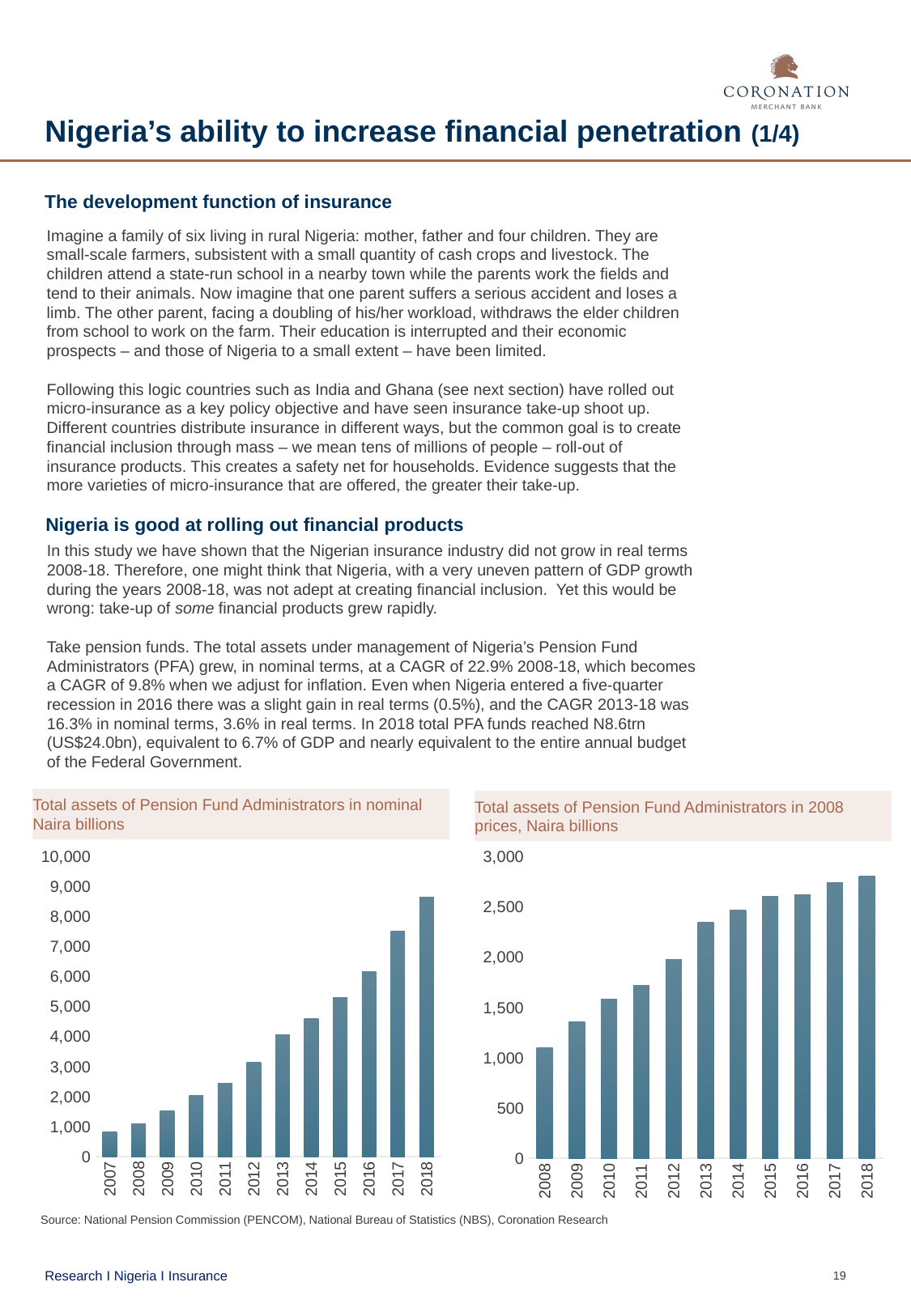

# Nigeria’s ability to increase financial penetration (1/4)
The development function of insurance
Imagine a family of six living in rural Nigeria: mother, father and four children. They are small-scale farmers, subsistent with a small quantity of cash crops and livestock. The children attend a state-run school in a nearby town while the parents work the fields and tend to their animals. Now imagine that one parent suffers a serious accident and loses a limb. The other parent, facing a doubling of his/her workload, withdraws the elder children from school to work on the farm. Their education is interrupted and their economic prospects – and those of Nigeria to a small extent – have been limited.

Following this logic countries such as India and Ghana (see next section) have rolled out micro-insurance as a key policy objective and have seen insurance take-up shoot up. Different countries distribute insurance in different ways, but the common goal is to create financial inclusion through mass – we mean tens of millions of people – roll-out of insurance products. This creates a safety net for households. Evidence suggests that the more varieties of micro-insurance that are offered, the greater their take-up.
Nigeria is good at rolling out financial products
In this study we have shown that the Nigerian insurance industry did not grow in real terms 2008-18. Therefore, one might think that Nigeria, with a very uneven pattern of GDP growth during the years 2008-18, was not adept at creating financial inclusion.  Yet this would be wrong: take-up of some financial products grew rapidly.

Take pension funds. The total assets under management of Nigeria’s Pension Fund Administrators (PFA) grew, in nominal terms, at a CAGR of 22.9% 2008-18, which becomes a CAGR of 9.8% when we adjust for inflation. Even when Nigeria entered a five-quarter recession in 2016 there was a slight gain in real terms (0.5%), and the CAGR 2013-18 was 16.3% in nominal terms, 3.6% in real terms. In 2018 total PFA funds reached N8.6trn (US$24.0bn), equivalent to 6.7% of GDP and nearly equivalent to the entire annual budget of the Federal Government.
Total assets of Pension Fund Administrators in nominal Naira billions
Total assets of Pension Fund Administrators in 2008 prices, Naira billions

### Chart

| Category |  |
|---|---|
| 2007 | 815.18 |
| 2008 | 1099.01 |
| 2009 | 1529.63 |
| 2010 | 2029.77 |
| 2011 | 2442.84 |
| 2012 | 3151.61 |
| 2013 | 4058.09 |
| 2014 | 4610.97 |
| 2015 | 5302.82 |
| 2016 | 6164.76 |
| 2017 | 7515.25 |
| 2018 | 8637.73617 |

### Chart

| Category |  |
|---|---|
| 2008 | 1099.01 |
| 2009 | 1358.5943989575242 |
| 2010 | 1584.6379901078883 |
| 2011 | 1720.451995704362 |
| 2012 | 1977.5428360910557 |
| 2013 | 2346.678441137139 |
| 2014 | 2467.840530214593 |
| 2015 | 2603.7893793694248 |
| 2016 | 2617.975480340565 |
| 2017 | 2738.3545230507293 |
| 2018 | 2806.494593487585 |
Source: National Pension Commission (PENCOM), National Bureau of Statistics (NBS), Coronation Research
Research I Nigeria I Insurance
19